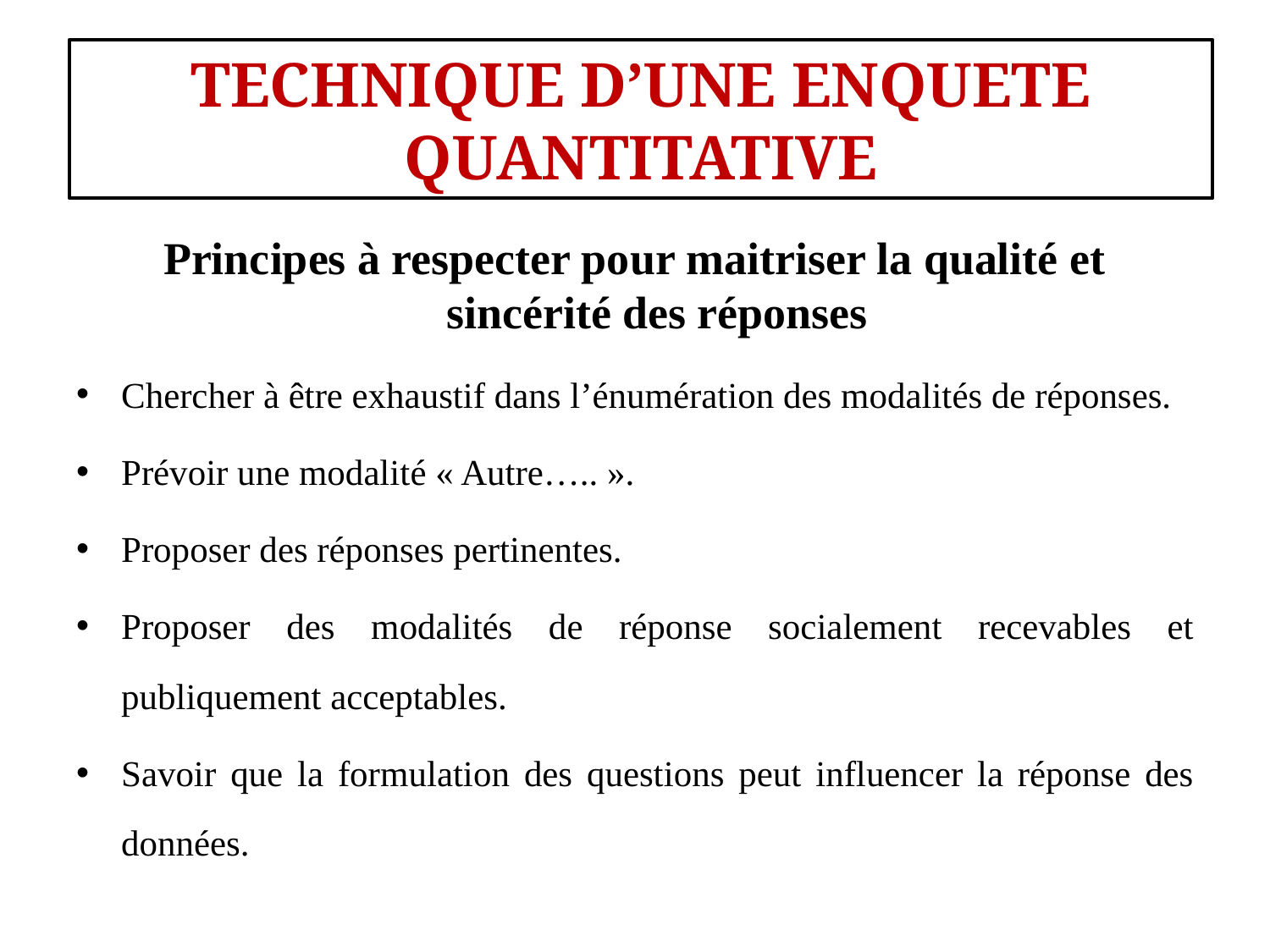

#
TECHNIQUE D’UNE ENQUETE QUANTITATIVE
Principes à respecter pour maitriser la qualité et sincérité des réponses
Chercher à être exhaustif dans l’énumération des modalités de réponses.
Prévoir une modalité « Autre….. ».
Proposer des réponses pertinentes.
Proposer des modalités de réponse socialement recevables et publiquement acceptables.
Savoir que la formulation des questions peut influencer la réponse des données.